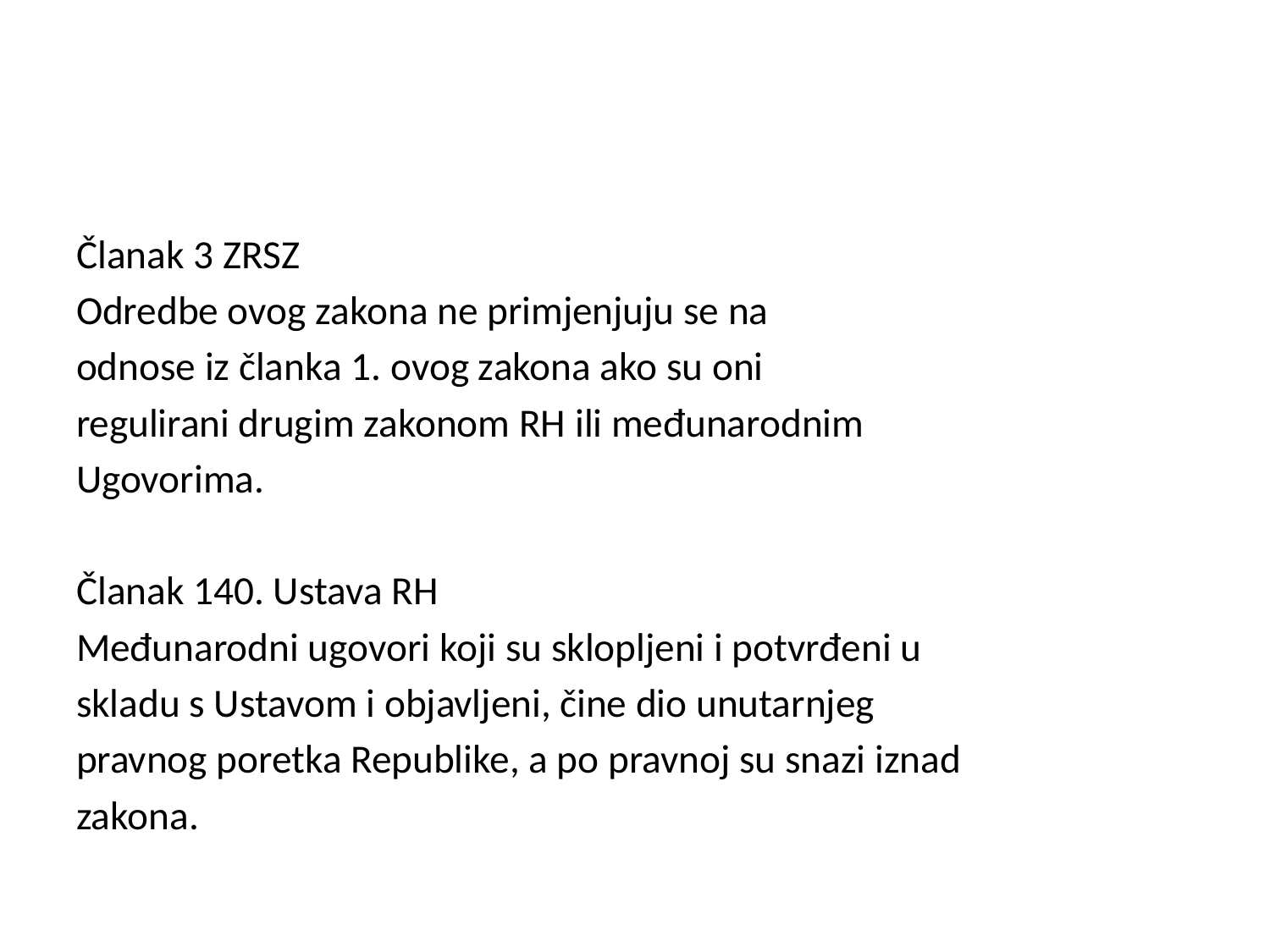

#
Članak 3 ZRSZ
Odredbe ovog zakona ne primjenjuju se na
odnose iz članka 1. ovog zakona ako su oni
regulirani drugim zakonom RH ili međunarodnim
Ugovorima.

Članak 140. Ustava RH
Međunarodni ugovori koji su sklopljeni i potvrđeni u
skladu s Ustavom i objavljeni, čine dio unutarnjeg
pravnog poretka Republike, a po pravnoj su snazi iznad
zakona.